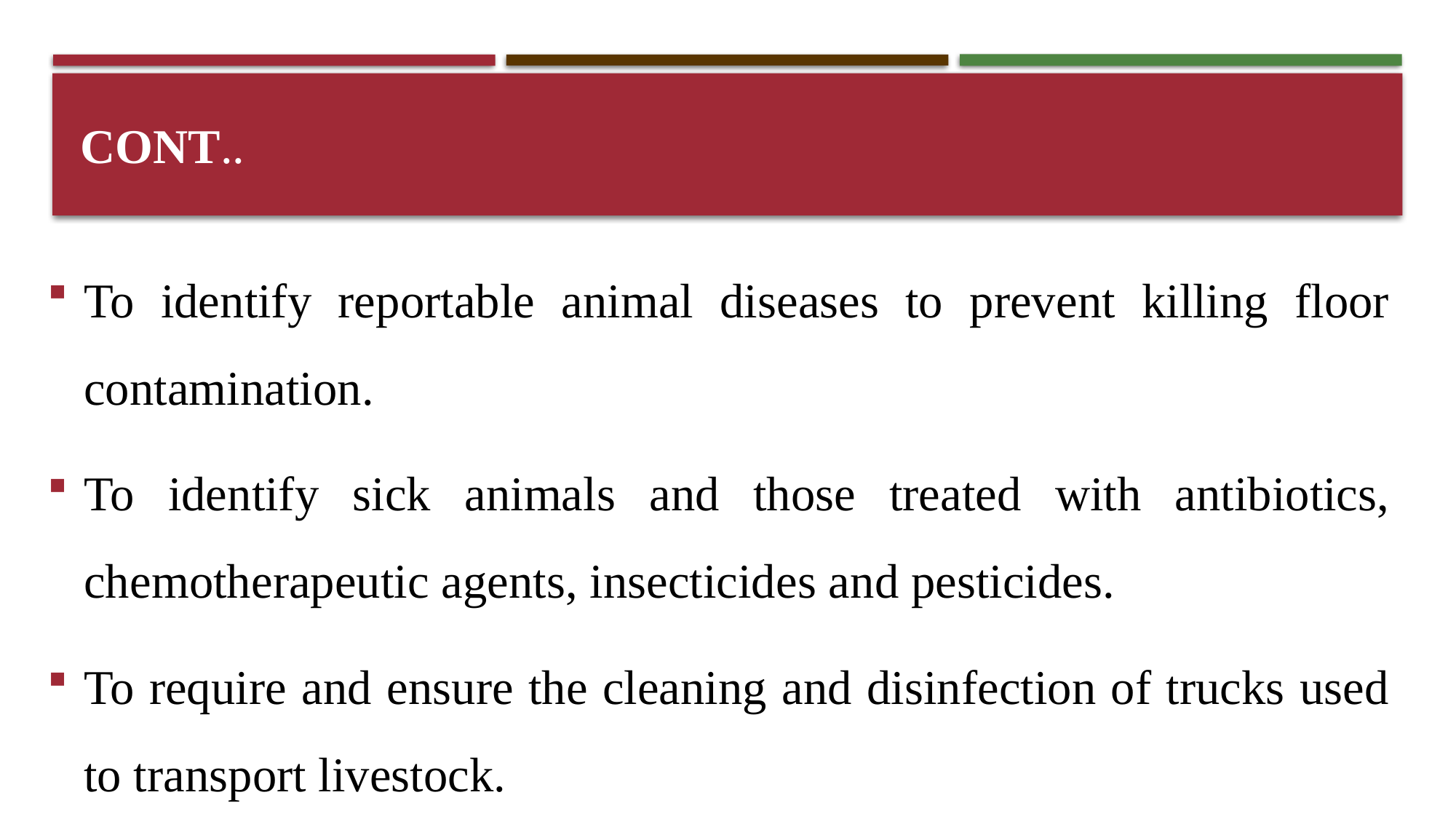

# Cont..
To identify reportable animal diseases to prevent killing floor contamination.
To identify sick animals and those treated with antibiotics, chemotherapeutic agents, insecticides and pesticides.
To require and ensure the cleaning and disinfection of trucks used to transport livestock.
To make sure that only healthy non pregnant animals should be slaughtered.